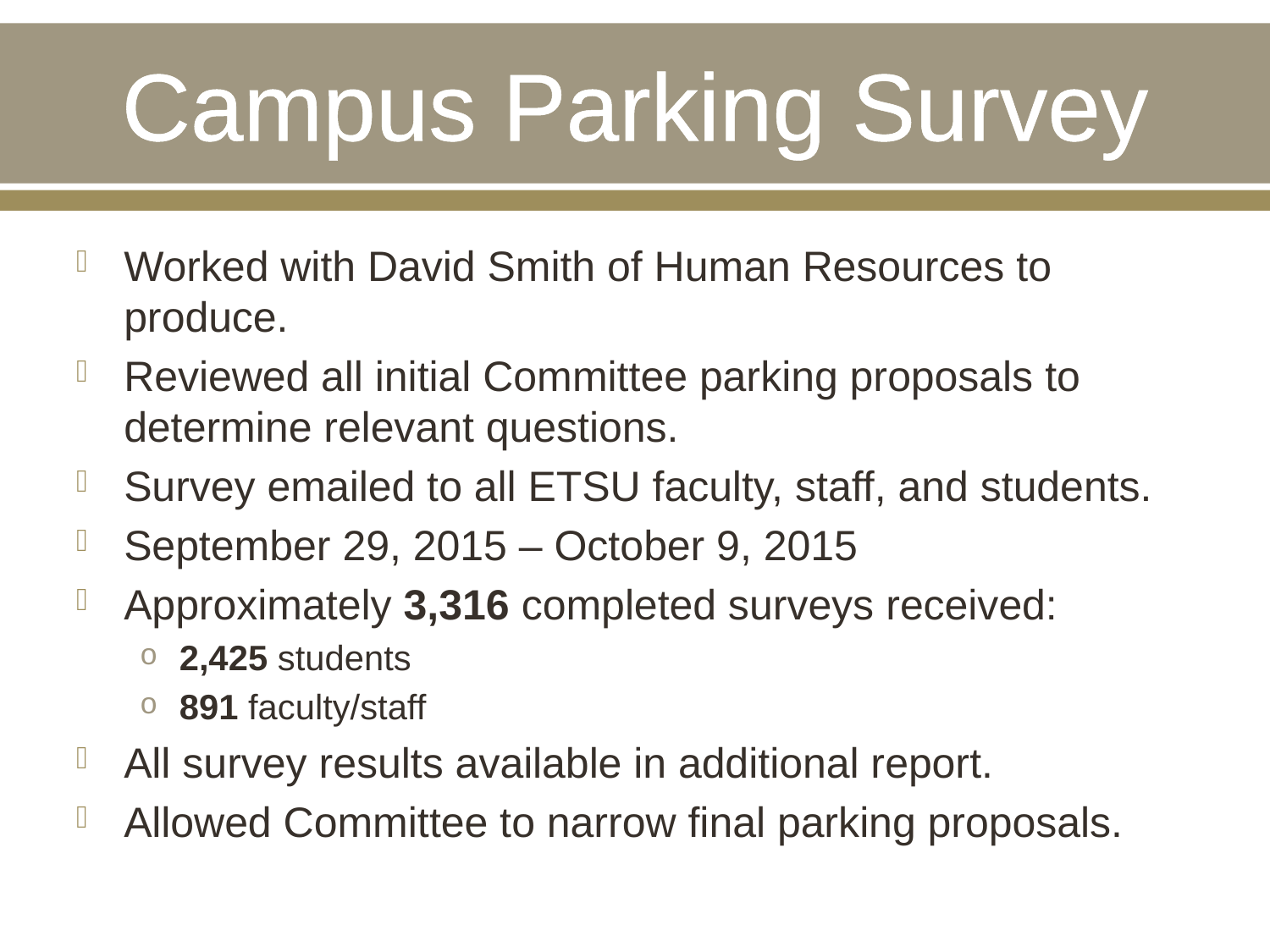

# Campus Parking Survey
Worked with David Smith of Human Resources to produce.
Reviewed all initial Committee parking proposals to determine relevant questions.
Survey emailed to all ETSU faculty, staff, and students.
September 29, 2015 – October 9, 2015
Approximately 3,316 completed surveys received:
2,425 students
891 faculty/staff
All survey results available in additional report.
Allowed Committee to narrow final parking proposals.